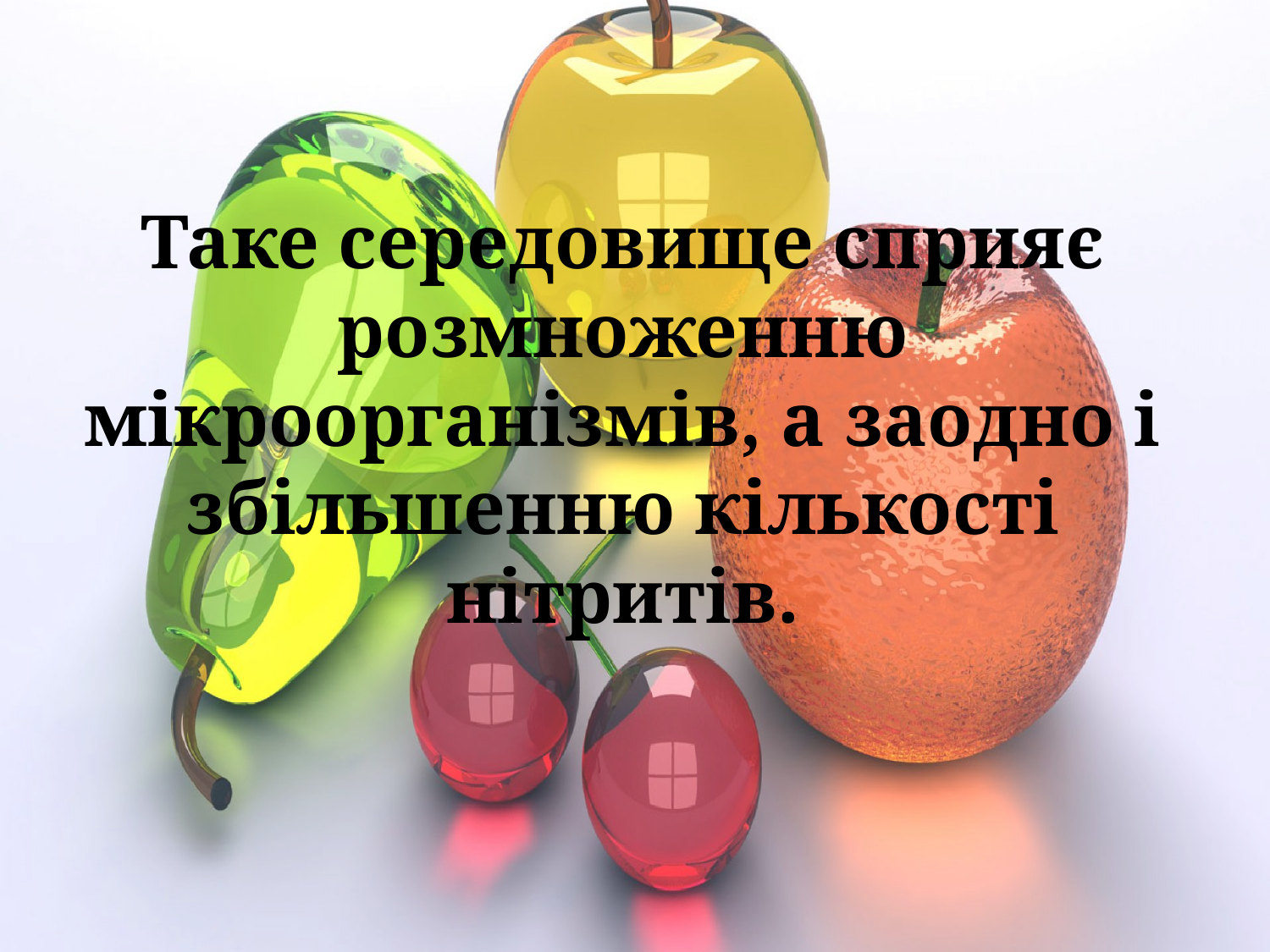

# Таке середовище сприяє розмноженню мікроорганізмів, а заодно і збільшенню кількості нітритів.